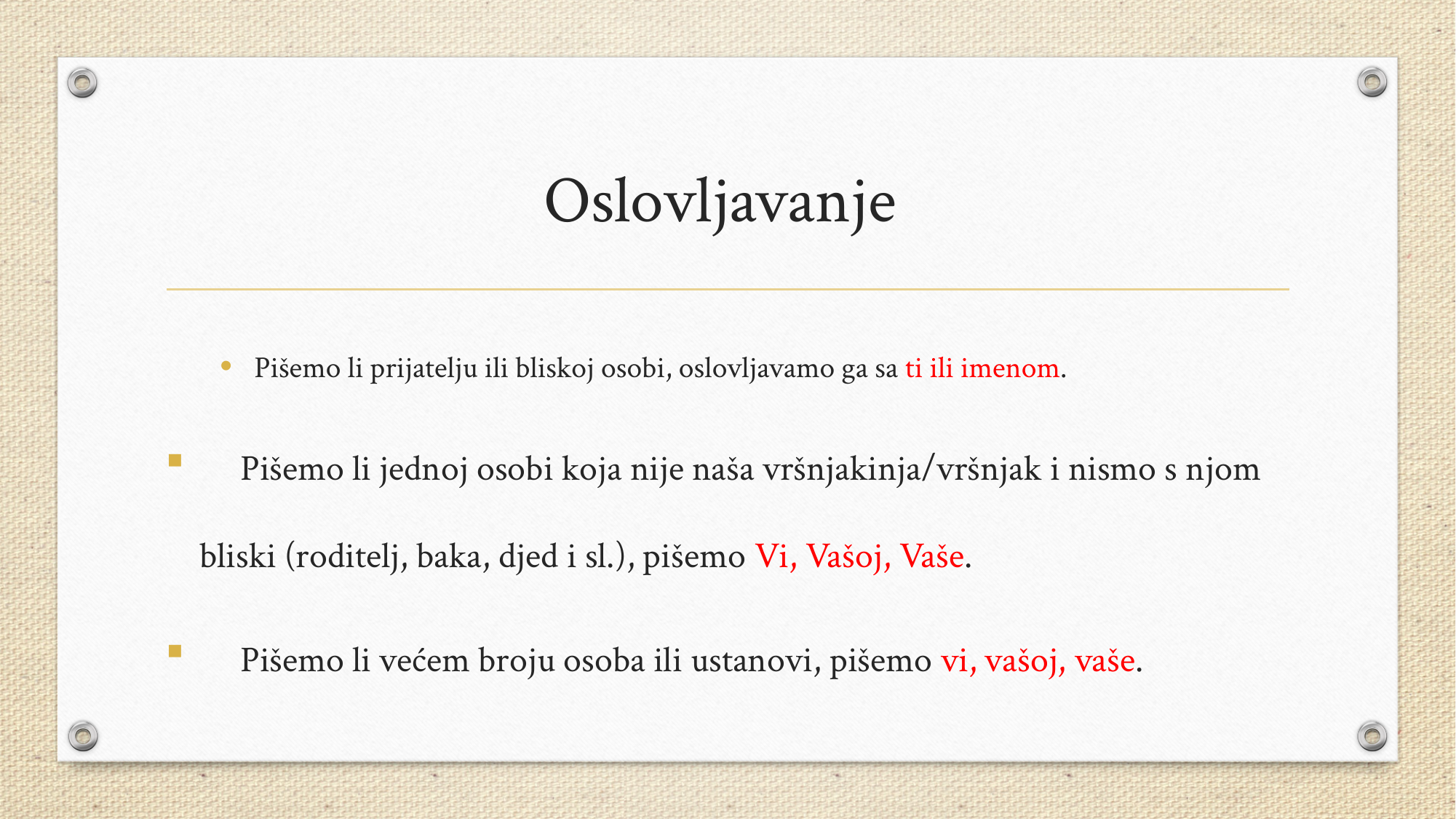

# Oslovljavanje
Pišemo li prijatelju ili bliskoj osobi, oslovljavamo ga sa ti ili imenom.
     Pišemo li jednoj osobi koja nije naša vršnjakinja/vršnjak i nismo s njom bliski (roditelj, baka, djed i sl.), pišemo Vi, Vašoj, Vaše.
     Pišemo li većem broju osoba ili ustanovi, pišemo vi, vašoj, vaše.